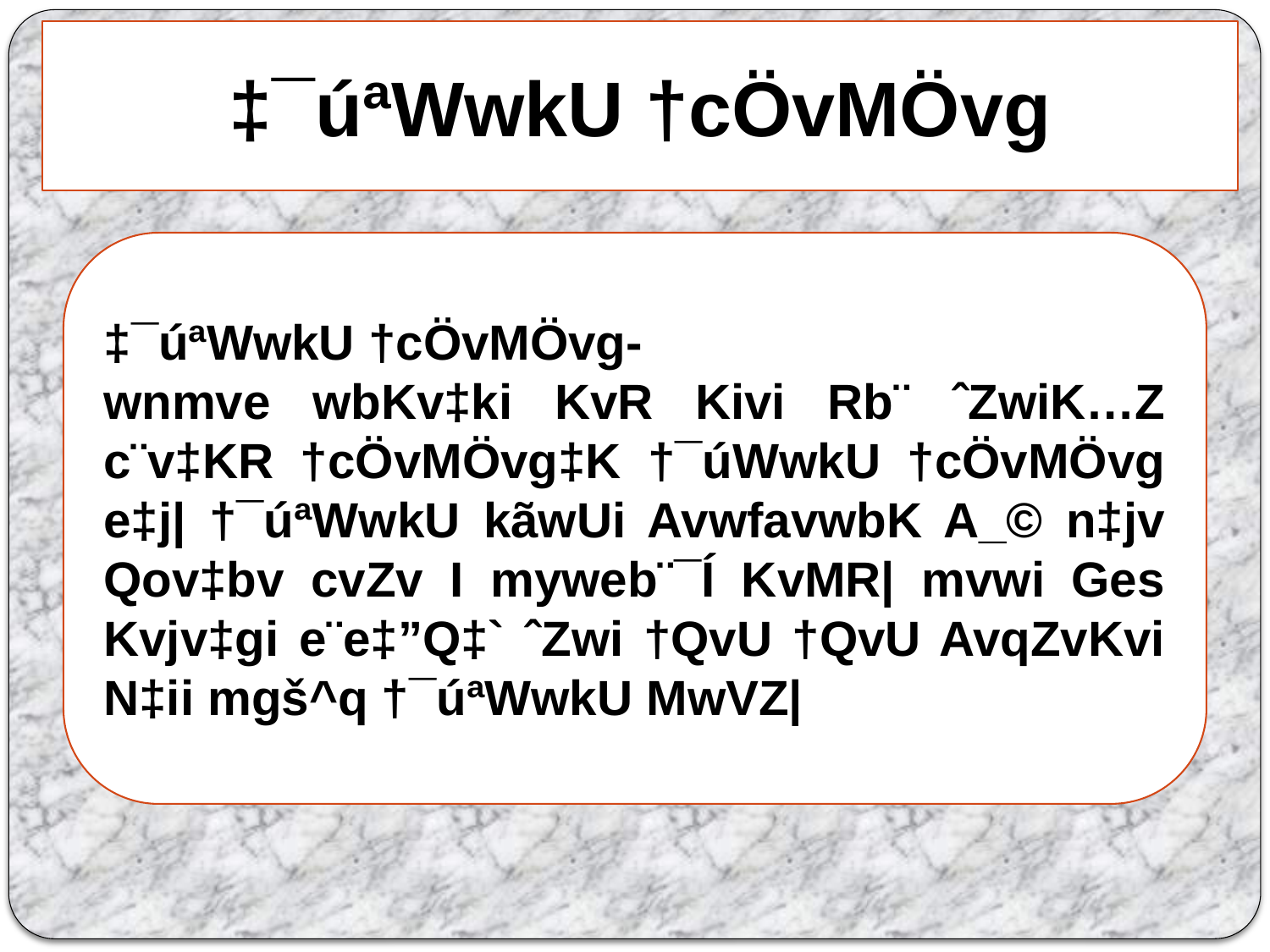

‡¯úªWwkU †cÖvMÖvg
‡¯úªWwkU †cÖvMÖvg-
wnmve wbKv‡ki KvR Kivi Rb¨ ˆZwiK…Z c¨v‡KR †cÖvMÖvg‡K †¯úWwkU †cÖvMÖvg e‡j| †¯úªWwkU kãwUi AvwfavwbK A_© n‡jv Qov‡bv cvZv I myweb¨¯Í KvMR| mvwi Ges Kvjv‡gi e¨e‡”Q‡` ˆZwi †QvU †QvU AvqZvKvi N‡ii mgš^q †¯úªWwkU MwVZ|